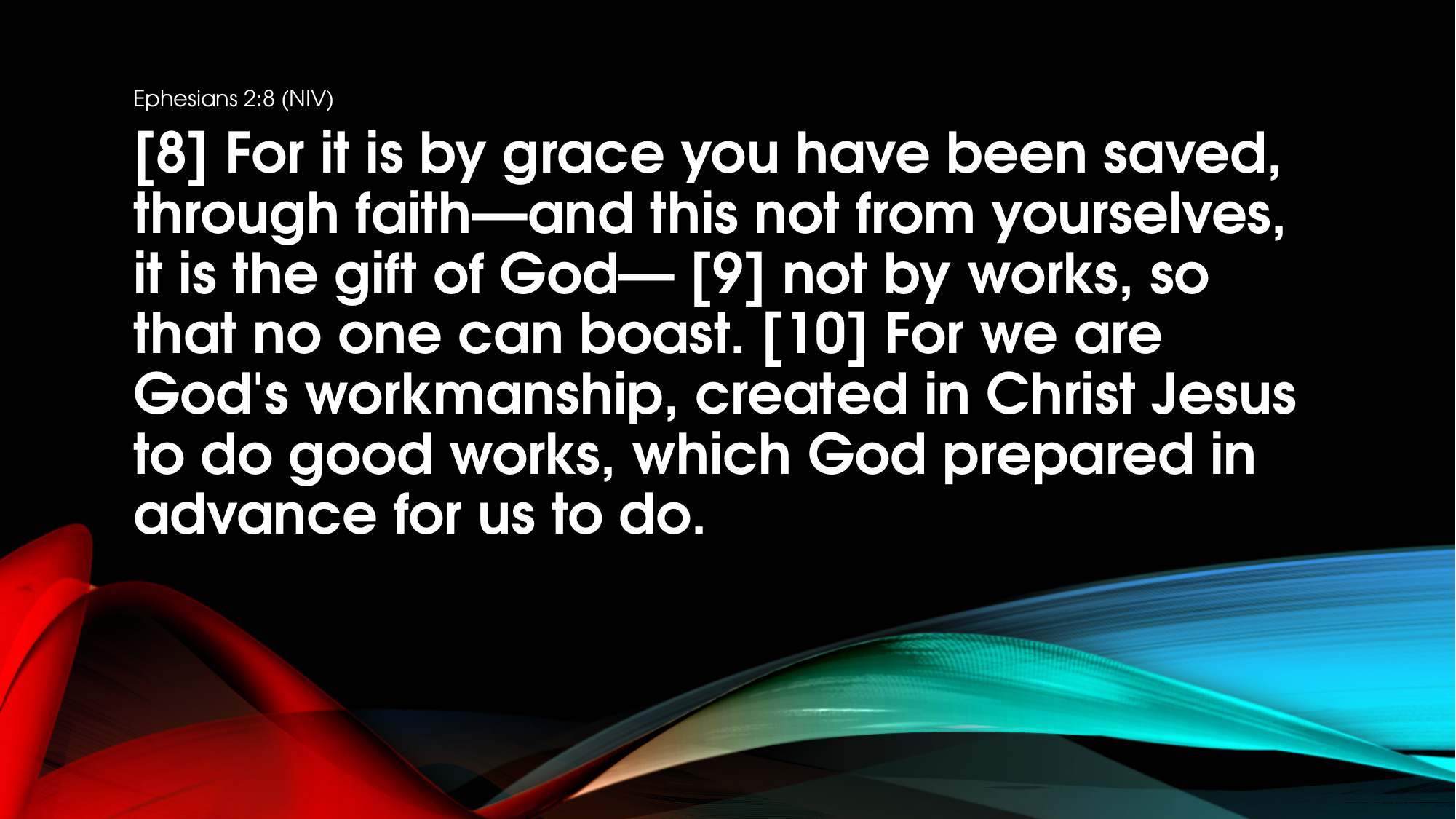

Ephesians 2:8 (NIV)
[8] For it is by grace you have been saved, through faith—and this not from yourselves, it is the gift of God— [9] not by works, so that no one can boast. [10] For we are God's workmanship, created in Christ Jesus to do good works, which God prepared in advance for us to do.